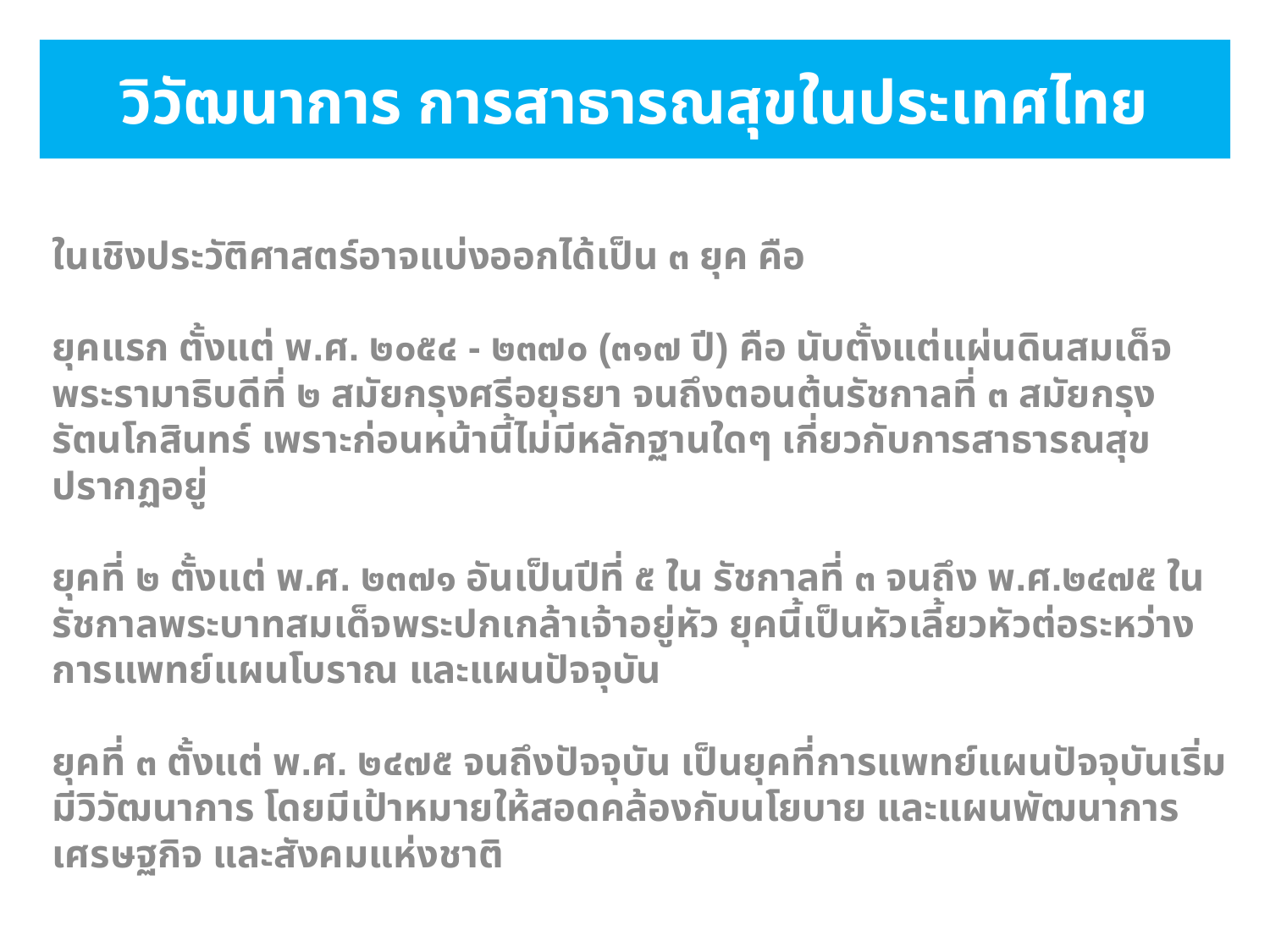

# วิวัฒนาการ การสาธารณสุขในประเทศไทย
ในเชิงประวัติศาสตร์อาจแบ่งออกได้เป็น ๓ ยุค คือ 
ยุคแรก ตั้งแต่ พ.ศ. ๒๐๕๔ - ๒๓๗๐ (๓๑๗ ปี) คือ นับตั้งแต่แผ่นดินสมเด็จพระรามาธิบดีที่ ๒ สมัยกรุงศรีอยุธยา จนถึงตอนต้นรัชกาลที่ ๓ สมัยกรุงรัตนโกสินทร์ เพราะก่อนหน้านี้ไม่มีหลักฐานใดๆ เกี่ยวกับการสาธารณสุขปรากฏอยู่ 
ยุคที่ ๒ ตั้งแต่ พ.ศ. ๒๓๗๑ อันเป็นปีที่ ๕ ใน รัชกาลที่ ๓ จนถึง พ.ศ.๒๔๗๕ ในรัชกาลพระบาทสมเด็จพระปกเกล้าเจ้าอยู่หัว ยุคนี้เป็นหัวเลี้ยวหัวต่อระหว่างการแพทย์แผนโบราณ และแผนปัจจุบัน 
ยุคที่ ๓ ตั้งแต่ พ.ศ. ๒๔๗๕ จนถึงปัจจุบัน เป็นยุคที่การแพทย์แผนปัจจุบันเริ่มมีวิวัฒนาการ โดยมีเป้าหมายให้สอดคล้องกับนโยบาย และแผนพัฒนาการเศรษฐกิจ และสังคมแห่งชาติ